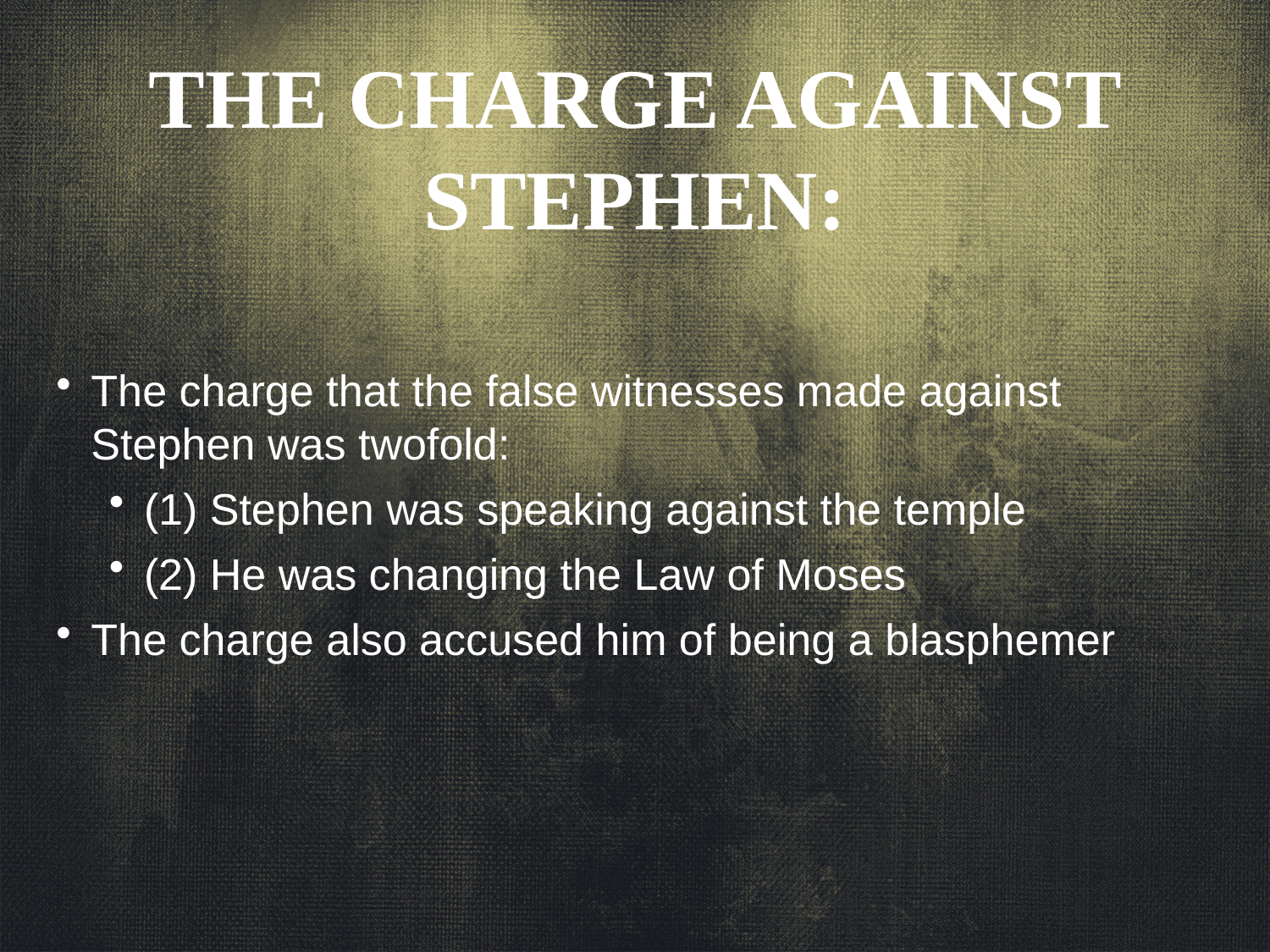

THE CHARGE AGAINST STEPHEN:
The charge that the false witnesses made against Stephen was twofold:
(1) Stephen was speaking against the temple
(2) He was changing the Law of Moses
The charge also accused him of being a blasphemer